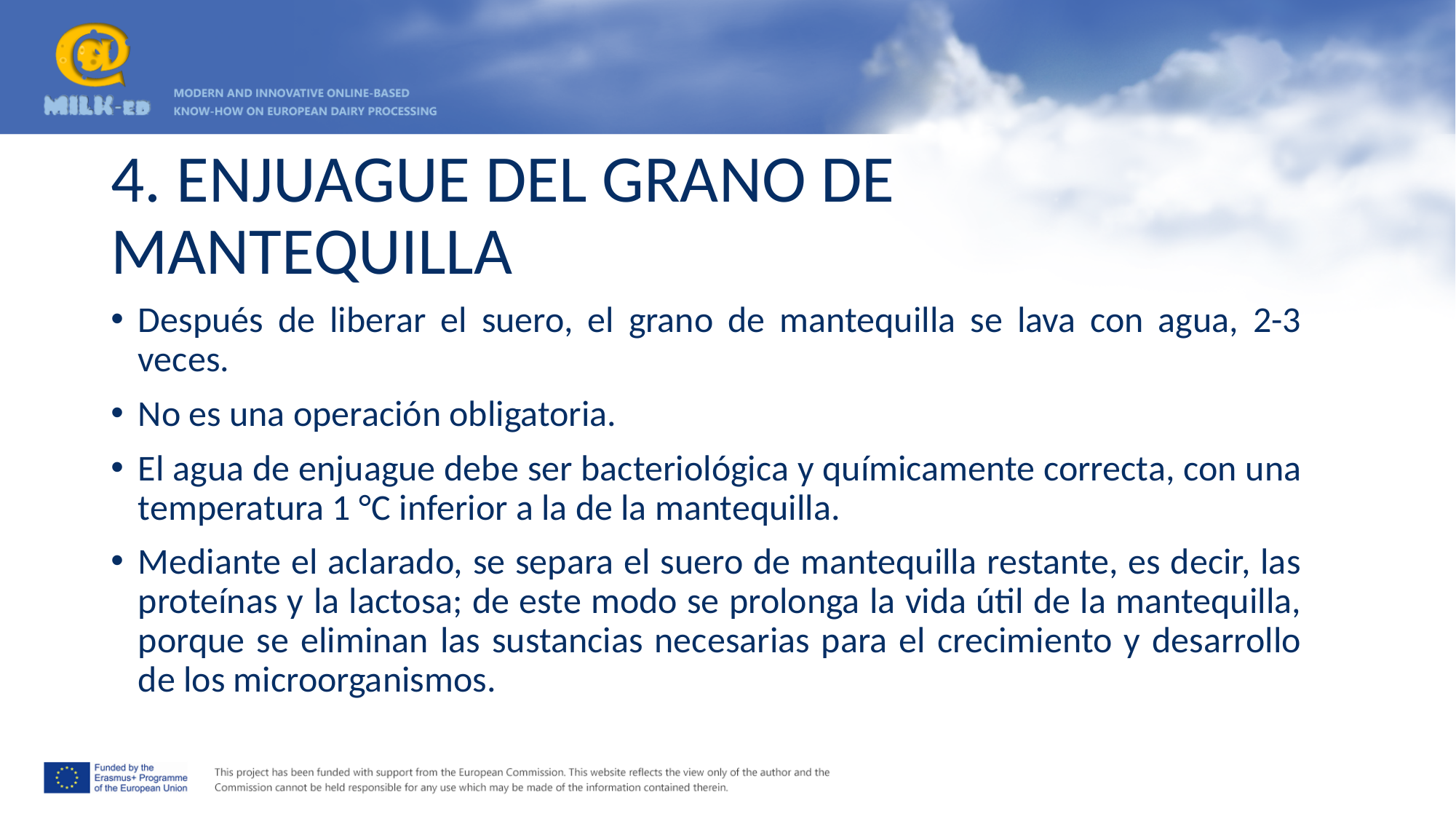

# 4. ENJUAGUE DEL GRANO DE MANTEQUILLA
Después de liberar el suero, el grano de mantequilla se lava con agua, 2-3 veces.
No es una operación obligatoria.
El agua de enjuague debe ser bacteriológica y químicamente correcta, con una temperatura 1 °C inferior a la de la mantequilla.
Mediante el aclarado, se separa el suero de mantequilla restante, es decir, las proteínas y la lactosa; de este modo se prolonga la vida útil de la mantequilla, porque se eliminan las sustancias necesarias para el crecimiento y desarrollo de los microorganismos.